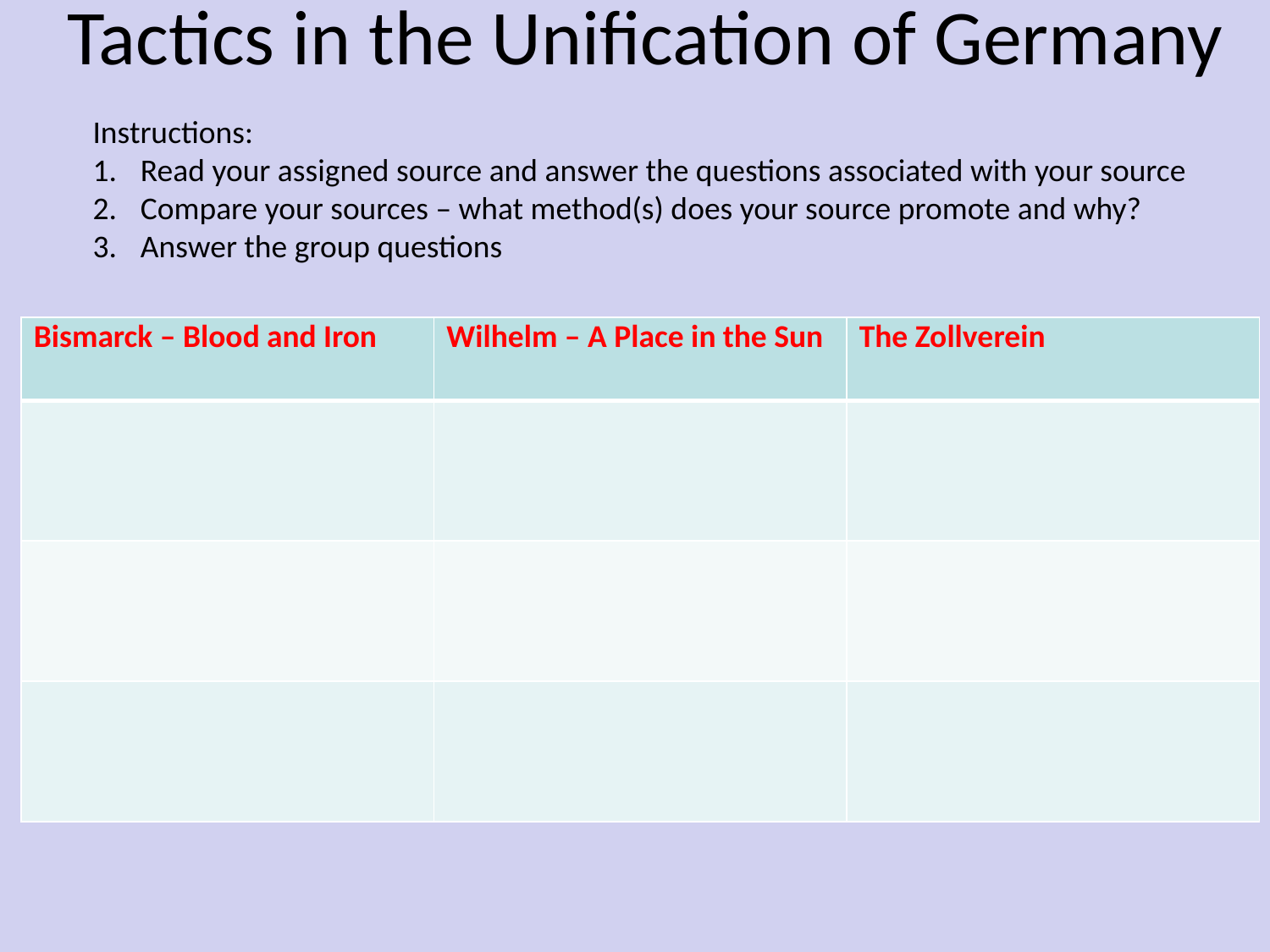

# Tactics in the Unification of Germany
Instructions:
Read your assigned source and answer the questions associated with your source
Compare your sources – what method(s) does your source promote and why?
Answer the group questions
| Bismarck – Blood and Iron | Wilhelm – A Place in the Sun | The Zollverein |
| --- | --- | --- |
|  |  |  |
|  |  |  |
|  |  |  |